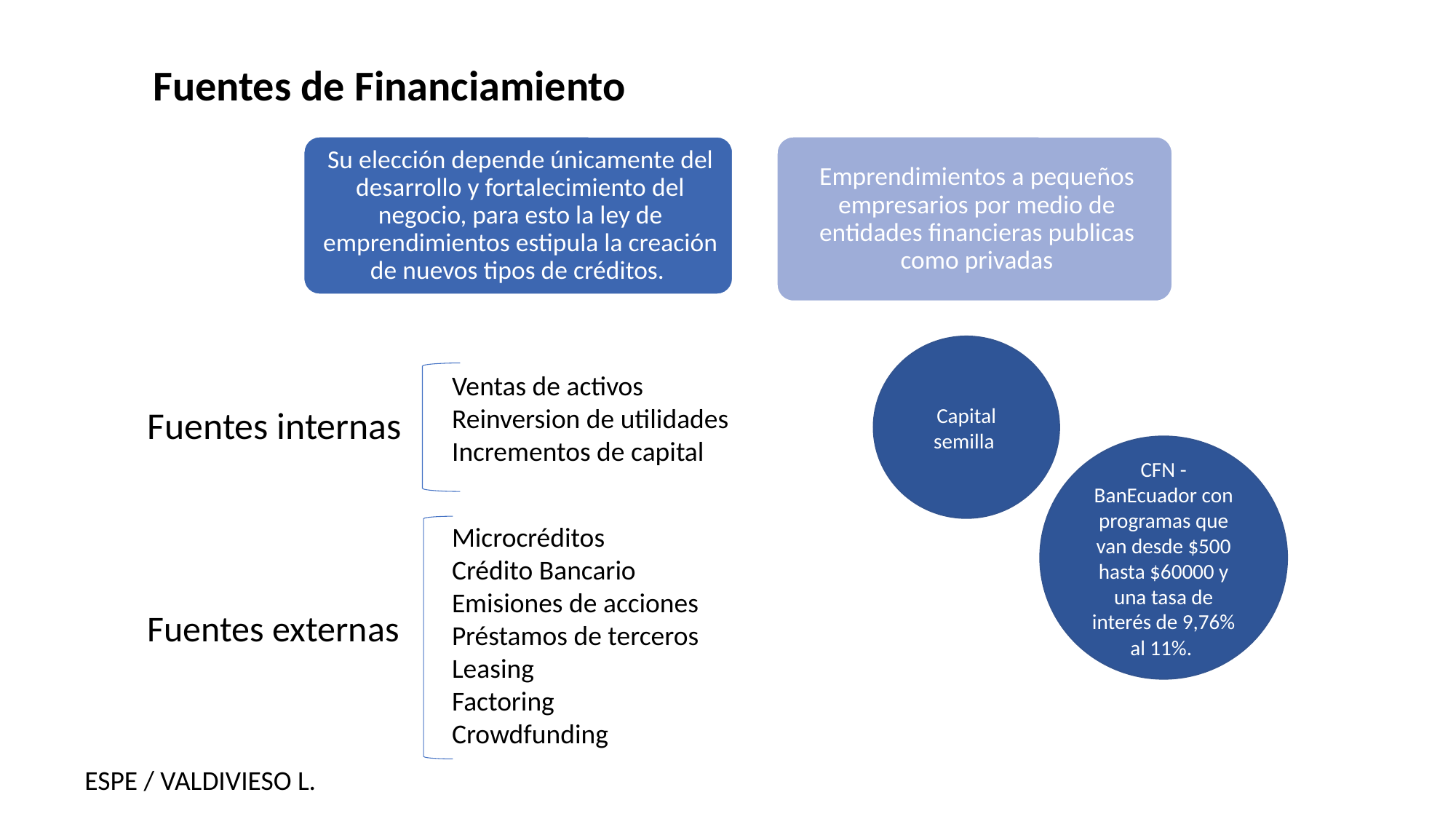

Fuentes de Financiamiento
Su elección depende únicamente del desarrollo y fortalecimiento del negocio, para esto la ley de emprendimientos estipula la creación de nuevos tipos de créditos.
Emprendimientos a pequeños empresarios por medio de entidades financieras publicas como privadas

Capital semilla

Ventas de activos  Reinversion de utilidades  Incrementos de capital
Fuentes internas

CFN - BanEcuador con programas que van desde $500 hasta $60000 y una tasa de interés de 9,76% al 11%.

Microcréditos
Crédito Bancario
Emisiones de acciones
Préstamos de terceros
Leasing
Factoring
Crowdfunding

Fuentes externas
ESPE / VALDIVIESO L.